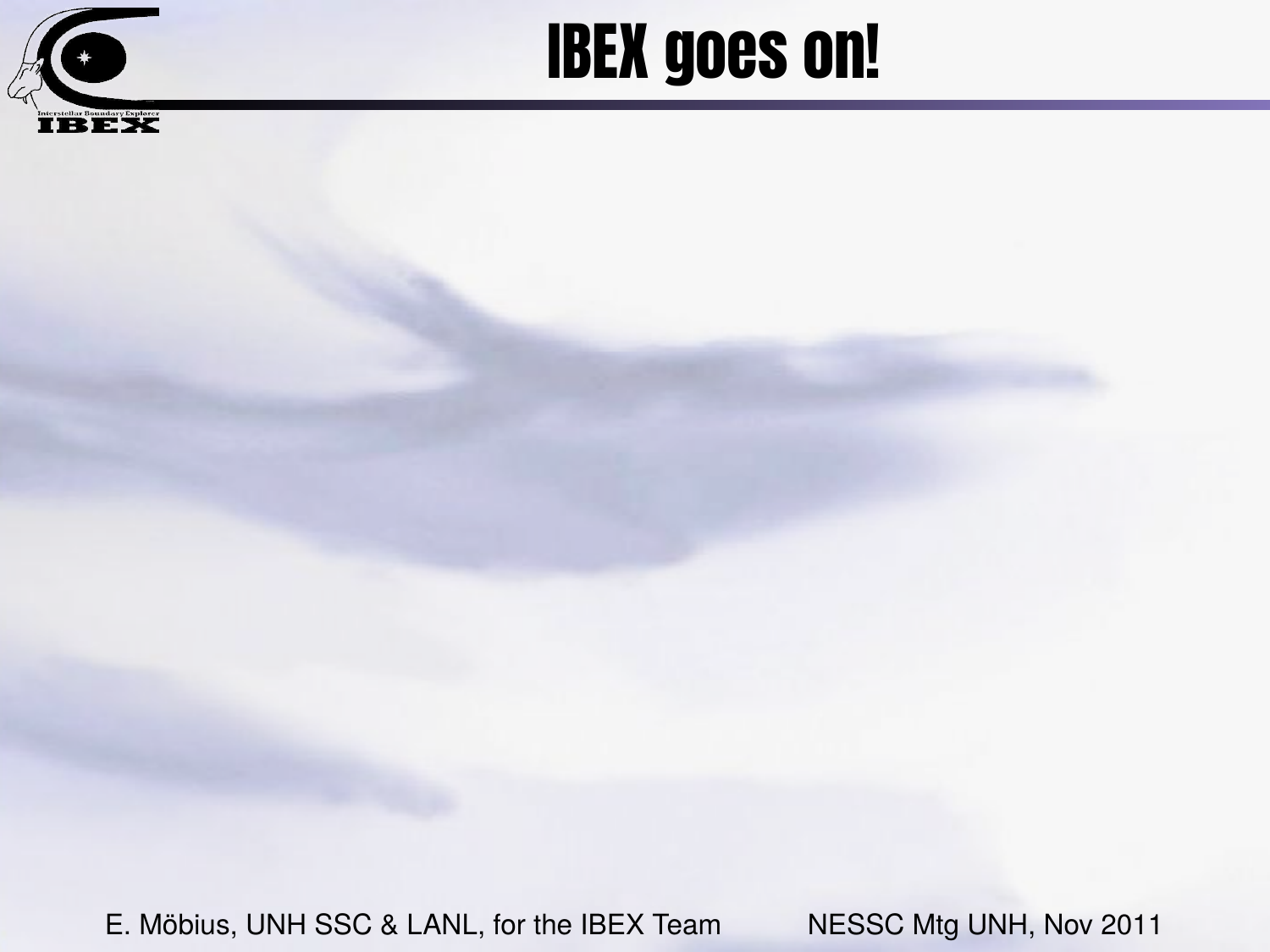

# IBEX goes on!
E. Möbius, UNH SSC & LANL, for the IBEX Team           NESSC Mtg UNH, Nov 2011